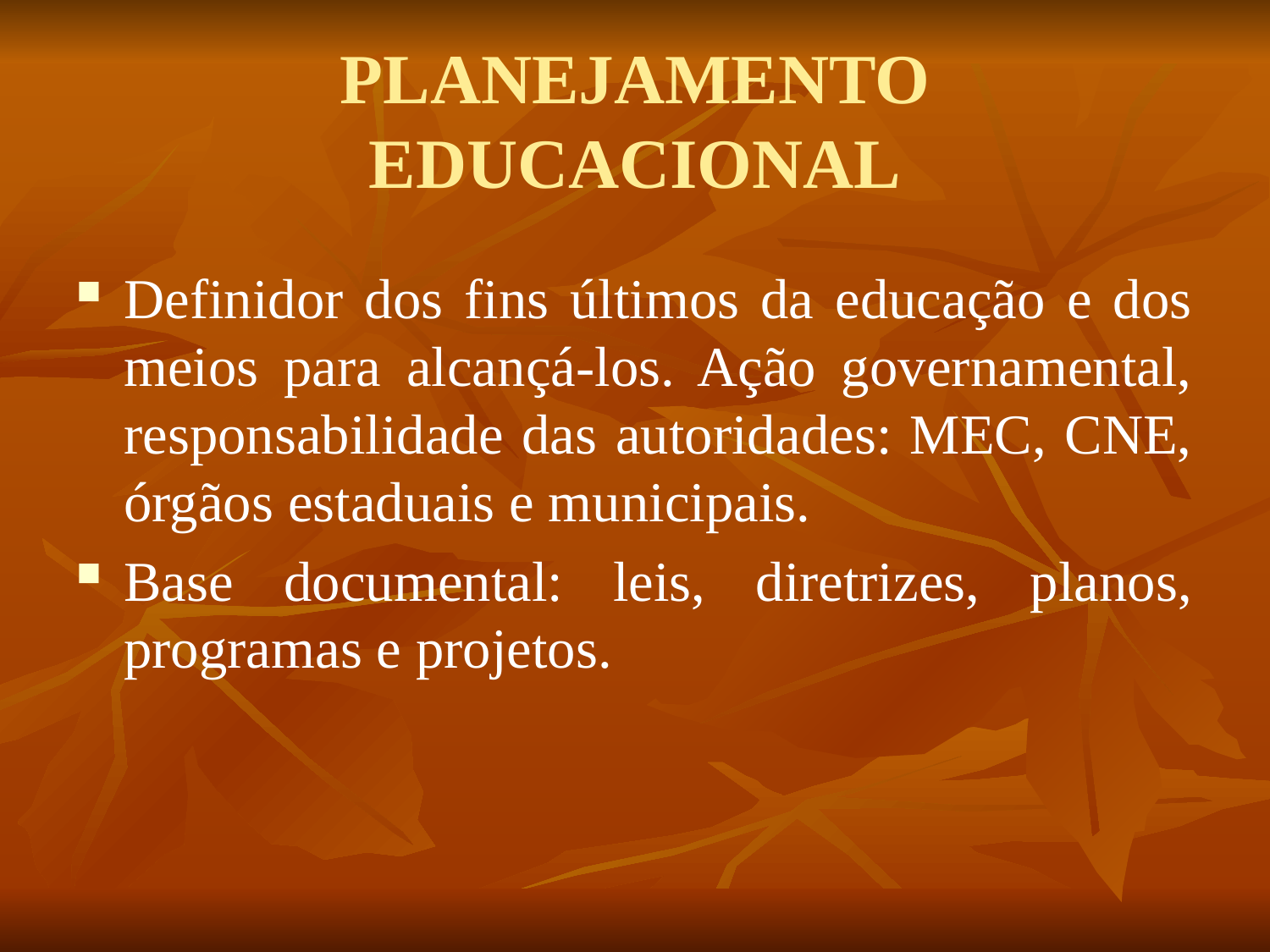

# PLANEJAMENTO EDUCACIONAL
Definidor dos fins últimos da educação e dos meios para alcançá-los. Ação governamental, responsabilidade das autoridades: MEC, CNE, órgãos estaduais e municipais.
Base documental: leis, diretrizes, planos, programas e projetos.